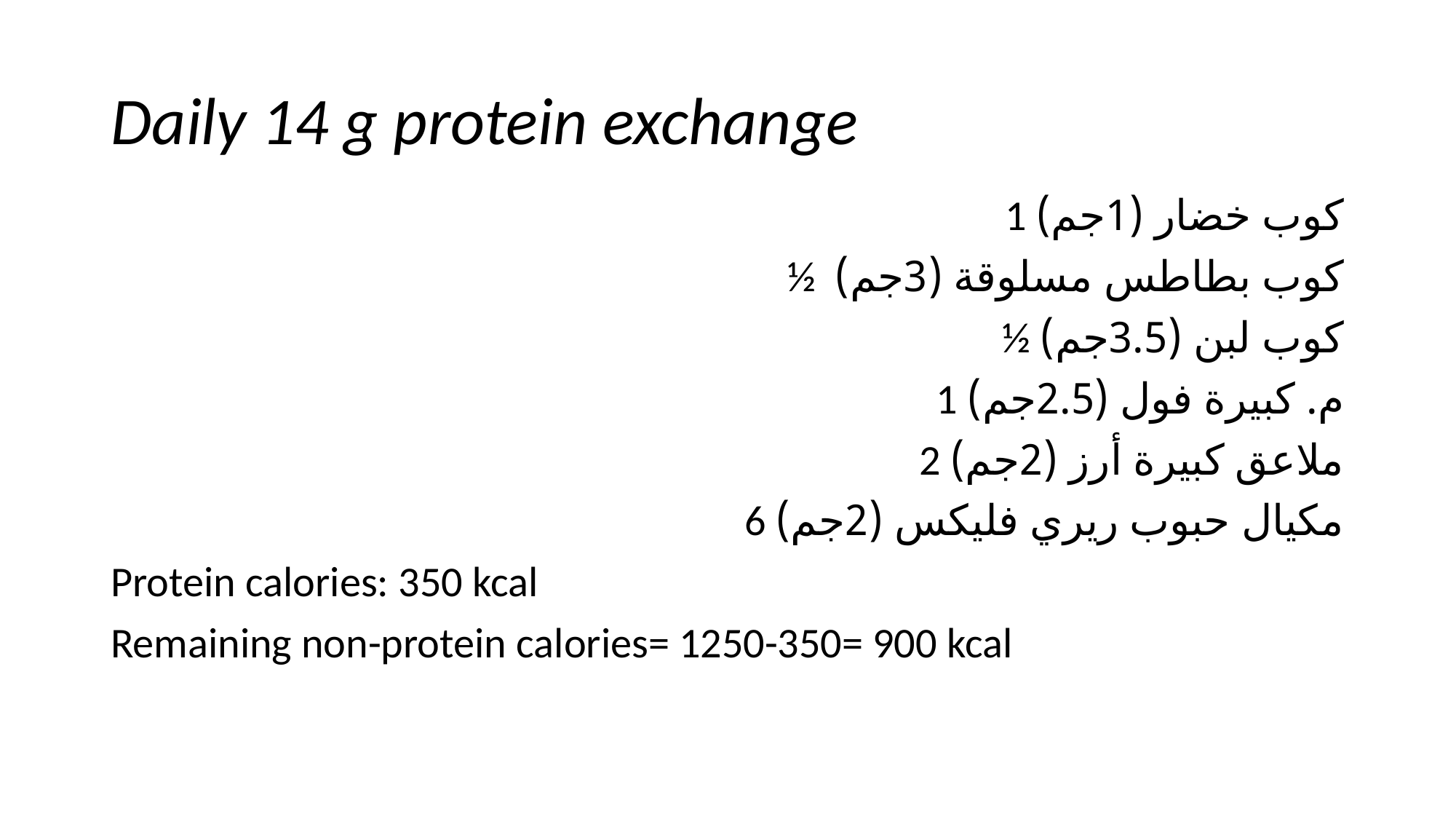

# Daily 14 g protein exchange
 1 كوب خضار (1جم)
½  كوب بطاطس مسلوقة (3جم)
½ كوب لبن (3.5جم)
1 م. كبيرة فول (2.5جم)
2 ملاعق كبيرة أرز (2جم)
6 مكيال حبوب ريري فليكس (2جم)
Protein calories: 350 kcal
Remaining non-protein calories= 1250-350= 900 kcal